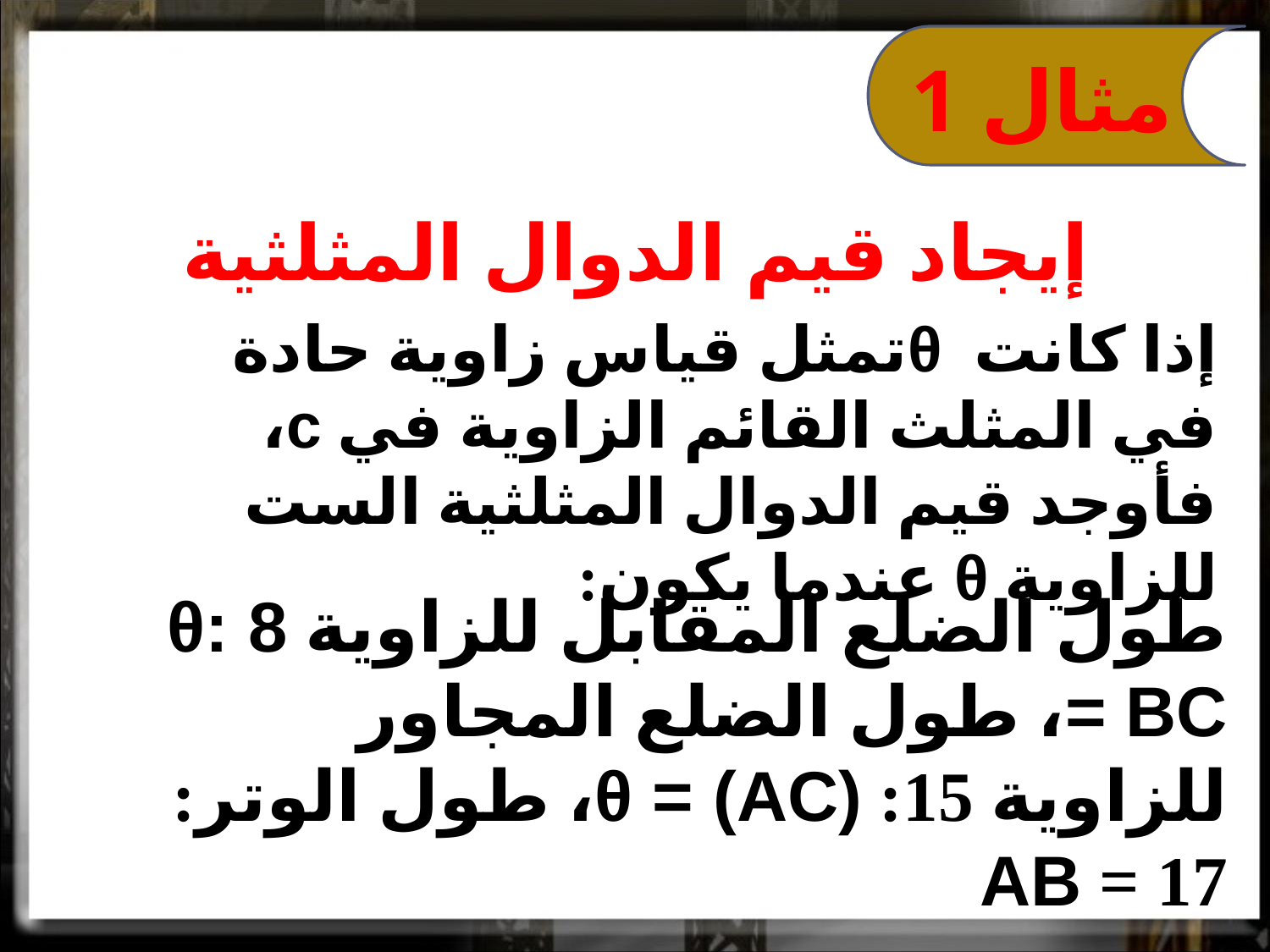

مثال 1
إيجاد قيم الدوال المثلثية
إذا كانت  θتمثل قياس زاوية حادة في المثلث القائم الزاوية في c، فأوجد قيم الدوال المثلثية الست للزاوية θ عندما يكون:
طول الضلع المقابل للزاوية θ: 8 = BC، طول الضلع المجاور للزاوية 15: θ = (AC)، طول الوتر: 17 = AB